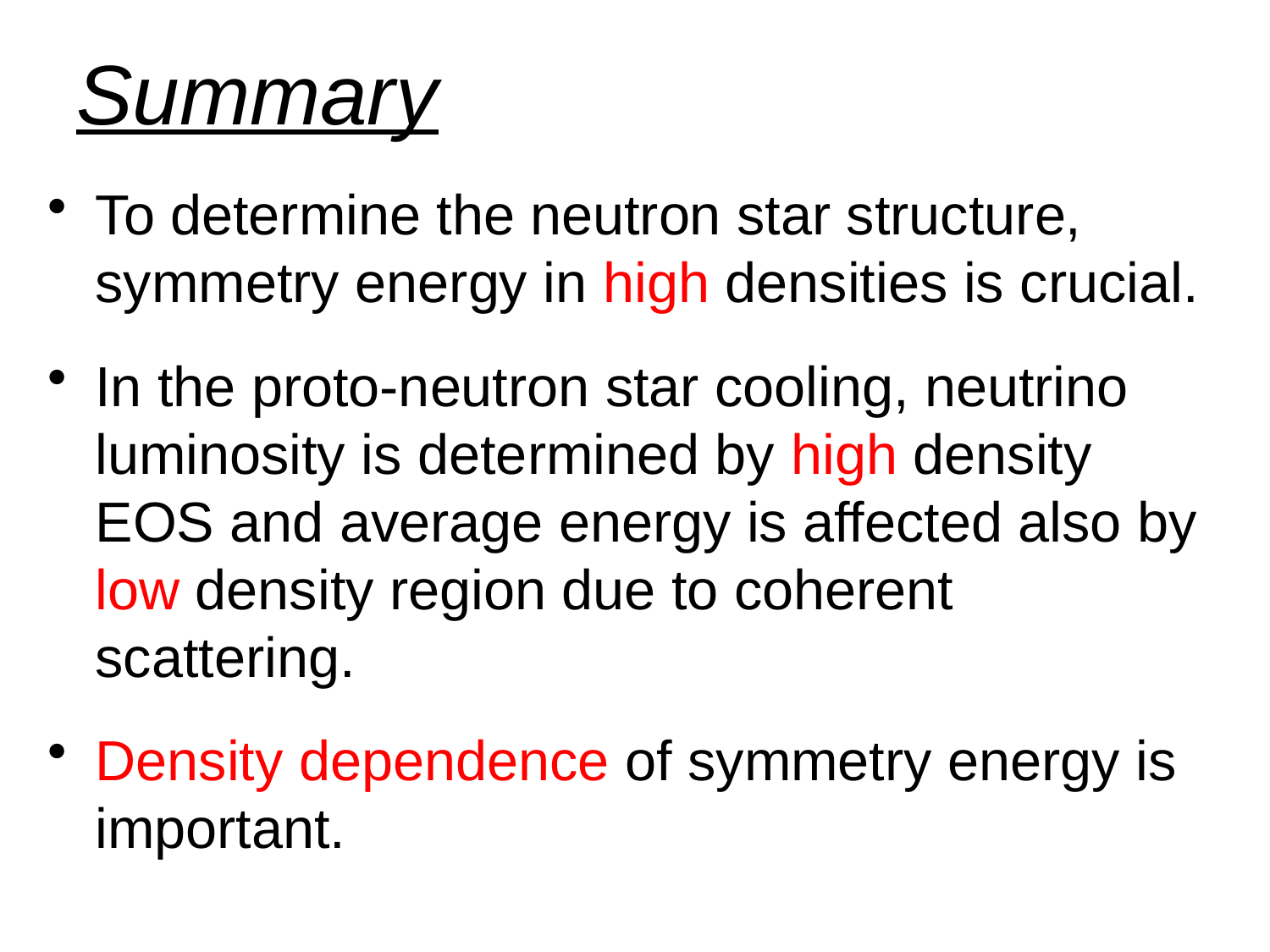

# Summary
To determine the neutron star structure, symmetry energy in high densities is crucial.

In the proto-neutron star cooling, neutrino luminosity is determined by high density EOS and average energy is affected also by low density region due to coherent scattering.

Density dependence of symmetry energy is important.